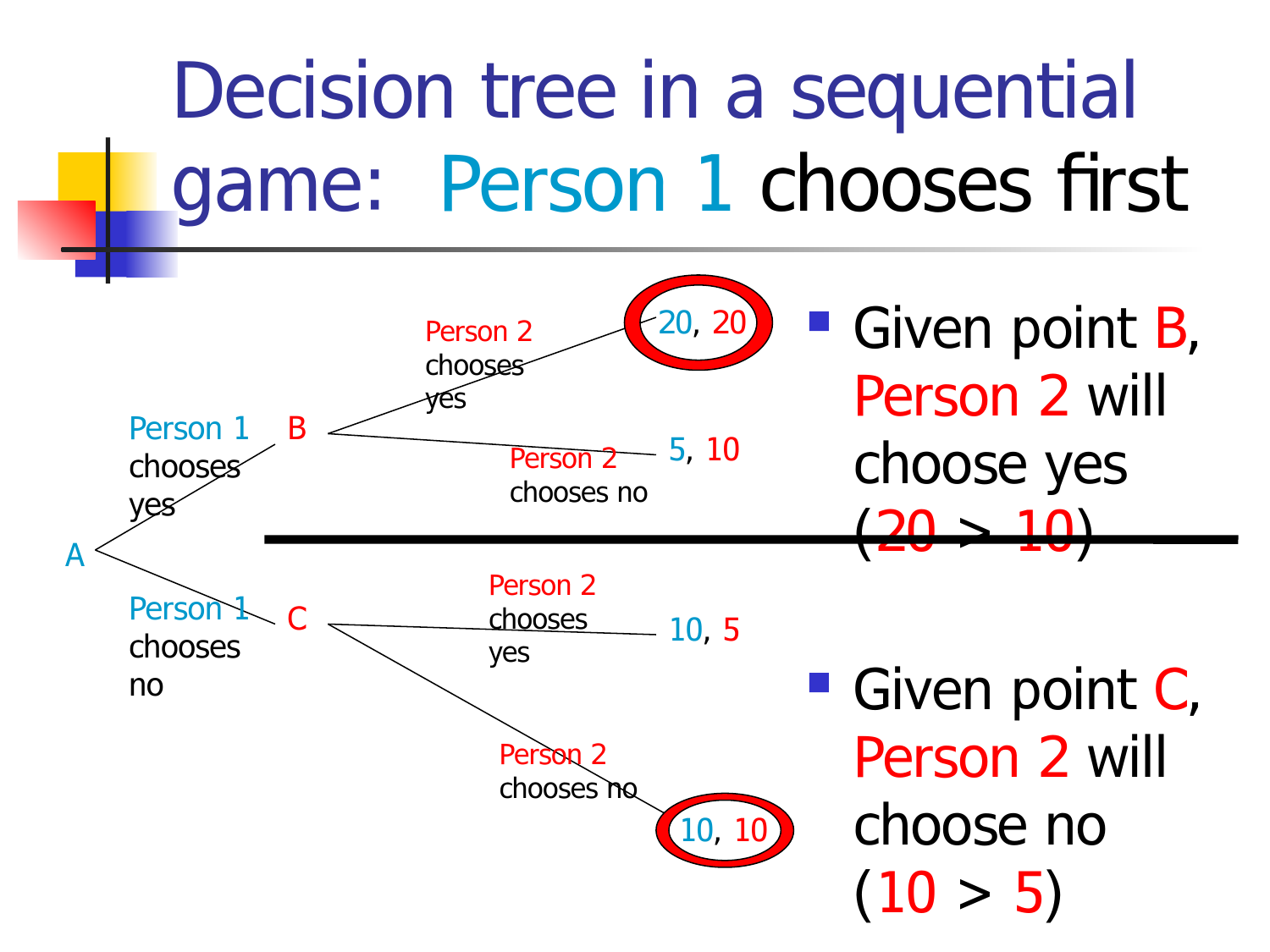

# Decision tree in a sequential game:  Person 1 chooses first

Given point B, Person 2 will choose yes     (20 > 10)

Given point C, Person 2 will choose no     (10 > 5)

20, 20

Person 2 chooses yes

Person 1 chooses yes
B
5, 10

Person 2 chooses no

A

Person 2 chooses yes
Person 1 chooses no
C
10, 5

Person 2 chooses no

10, 10